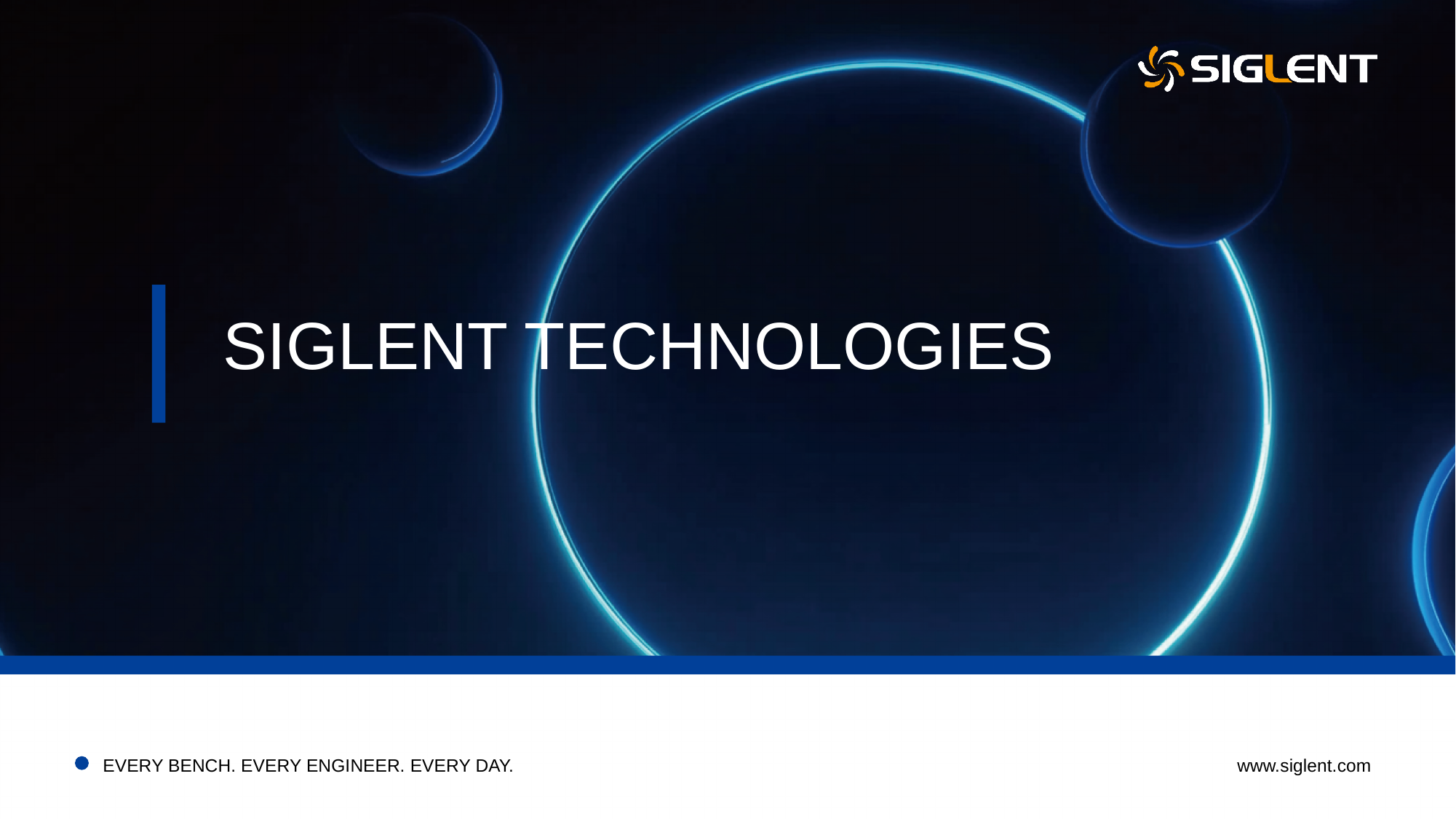

SIGLENT TECHNOLOGIES
EVERY BENCH. EVERY ENGINEER. EVERY DAY.
www.siglent.com